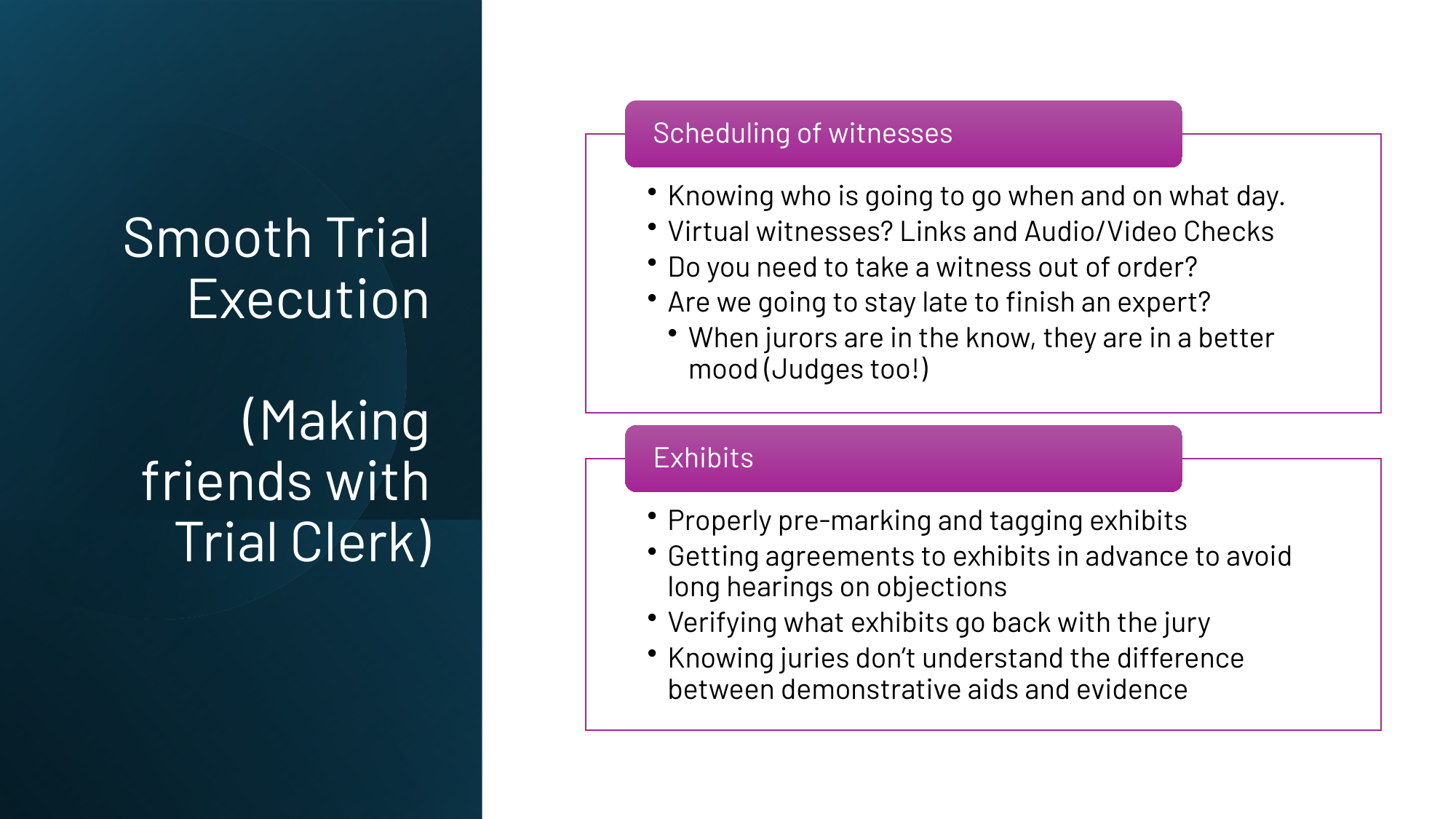

Knowing who is going to go when and on what day.
Virtual witnesses? Links and Audio/Video Checks
Do you need to take a witness out of order?
Are we going to stay late to finish an expert?
When jurors are in the know, they are in a better mood (Judges too!)
Scheduling of witnesses
Properly pre-marking and tagging exhibits
Getting agreements to exhibits in advance to avoid long hearings on objections
Verifying what exhibits go back with the jury
Knowing juries don’t understand the difference between demonstrative aids and evidence
Exhibits

# Smooth Trial Execution (Making friends with Trial Clerk)